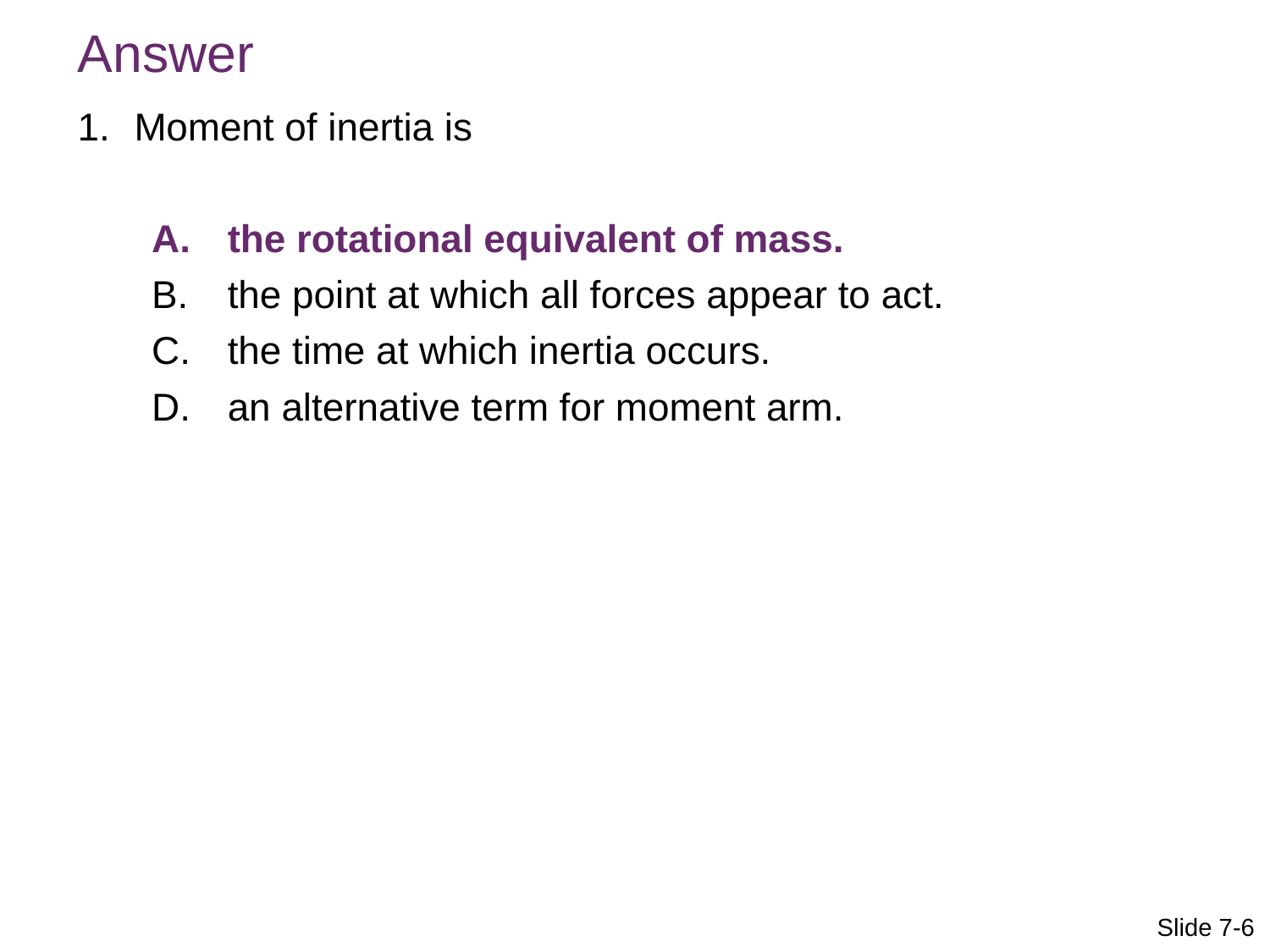

Answer
Moment of inertia is

the rotational equivalent of mass.
the point at which all forces appear to act.
the time at which inertia occurs.
an alternative term for moment arm.
Slide 7-6